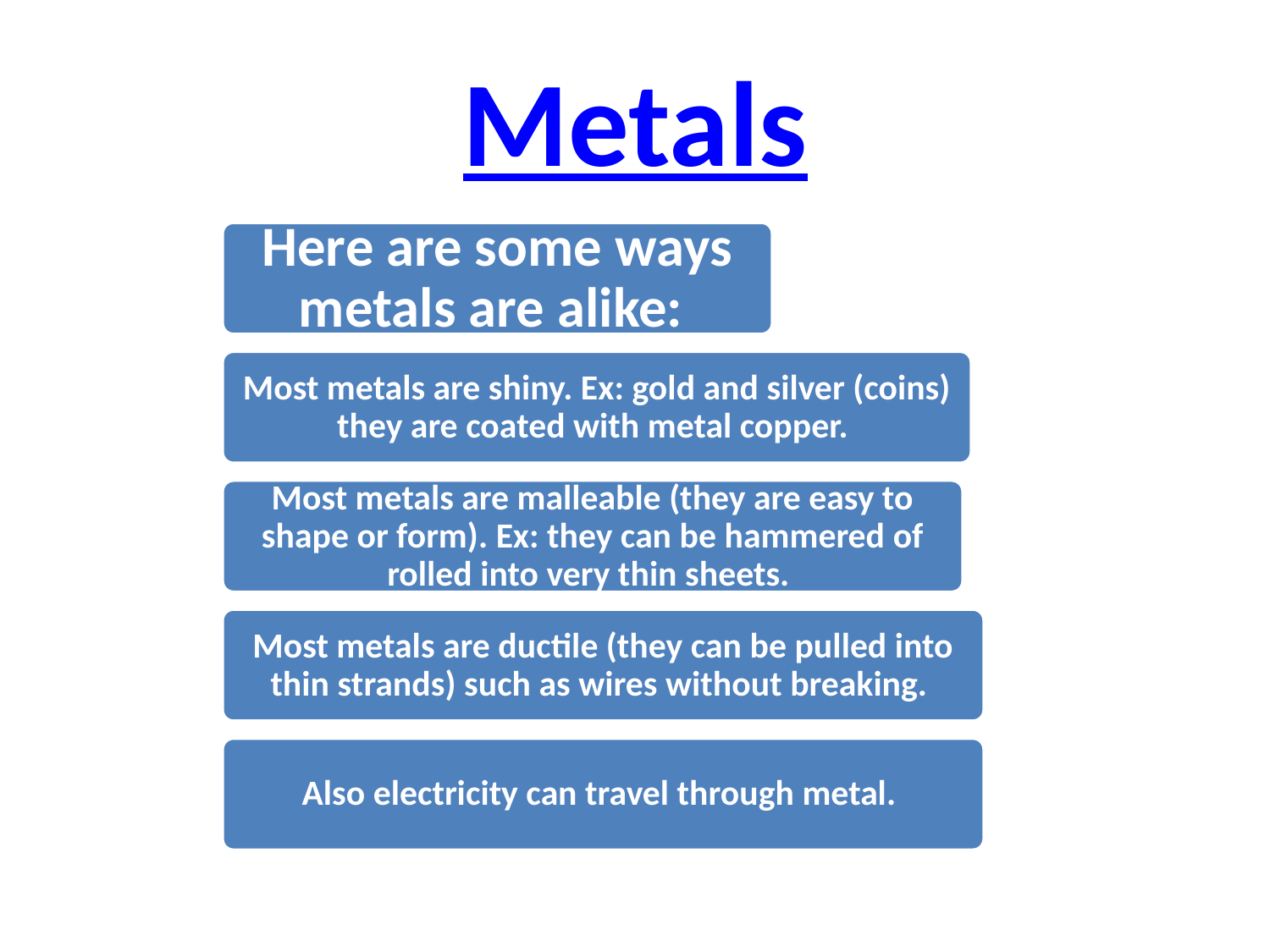

# Metals
Here are some ways metals are alike:
Most metals are shiny. Ex: gold and silver (coins) they are coated with metal copper.
Most metals are malleable (they are easy to shape or form). Ex: they can be hammered of rolled into very thin sheets.
Most metals are ductile (they can be pulled into thin strands) such as wires without breaking.
Also electricity can travel through metal.